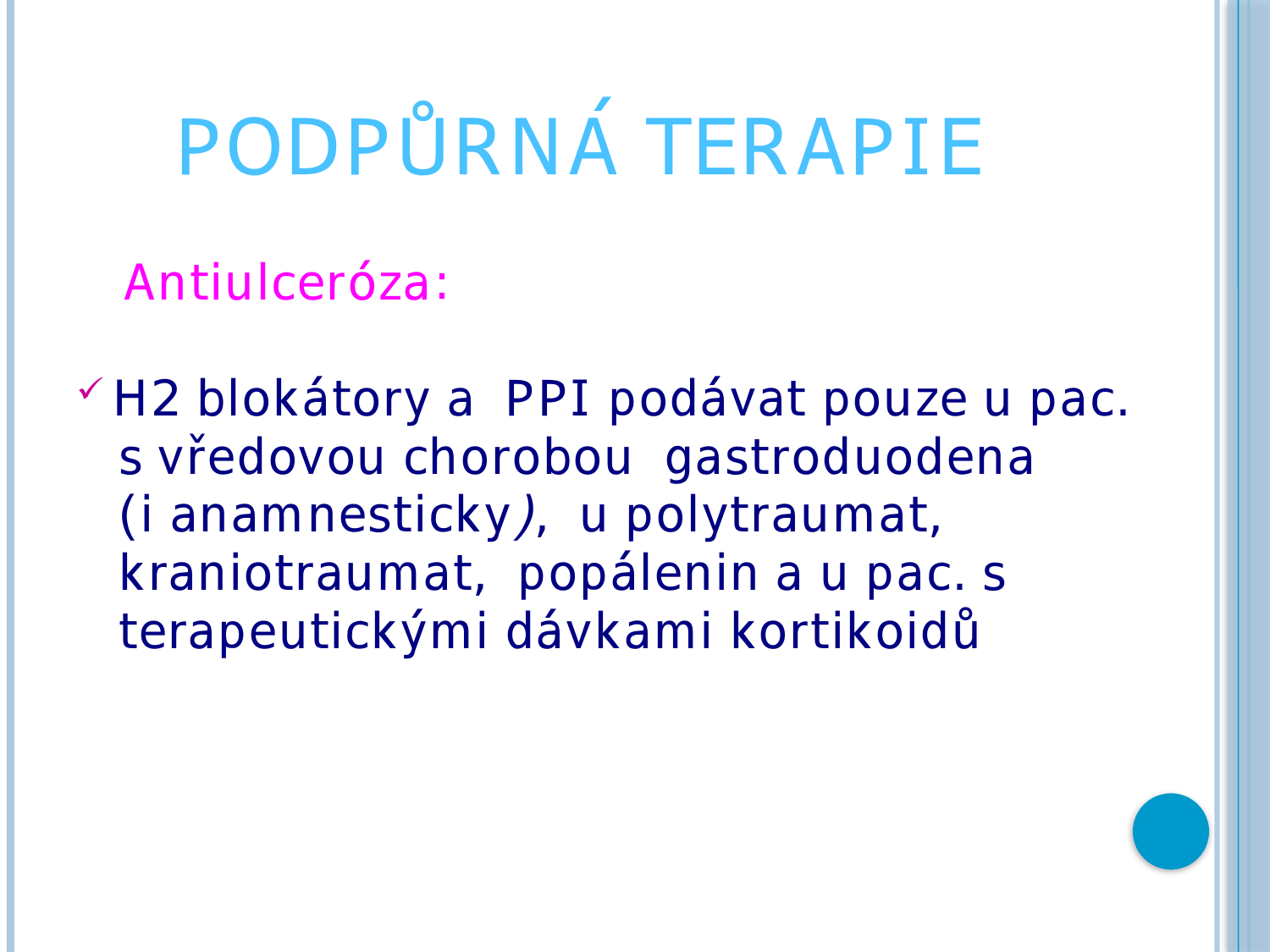

# podpůrná terapie
    Antiulceróza:

H2 blokátory a  PPI podávat pouze u pac.
   s vředovou chorobou  gastroduodena
   (i anamnesticky),  u polytraumat,
   kraniotraumat,  popálenin a u pac. s
   terapeutickými dávkami kortikoidů